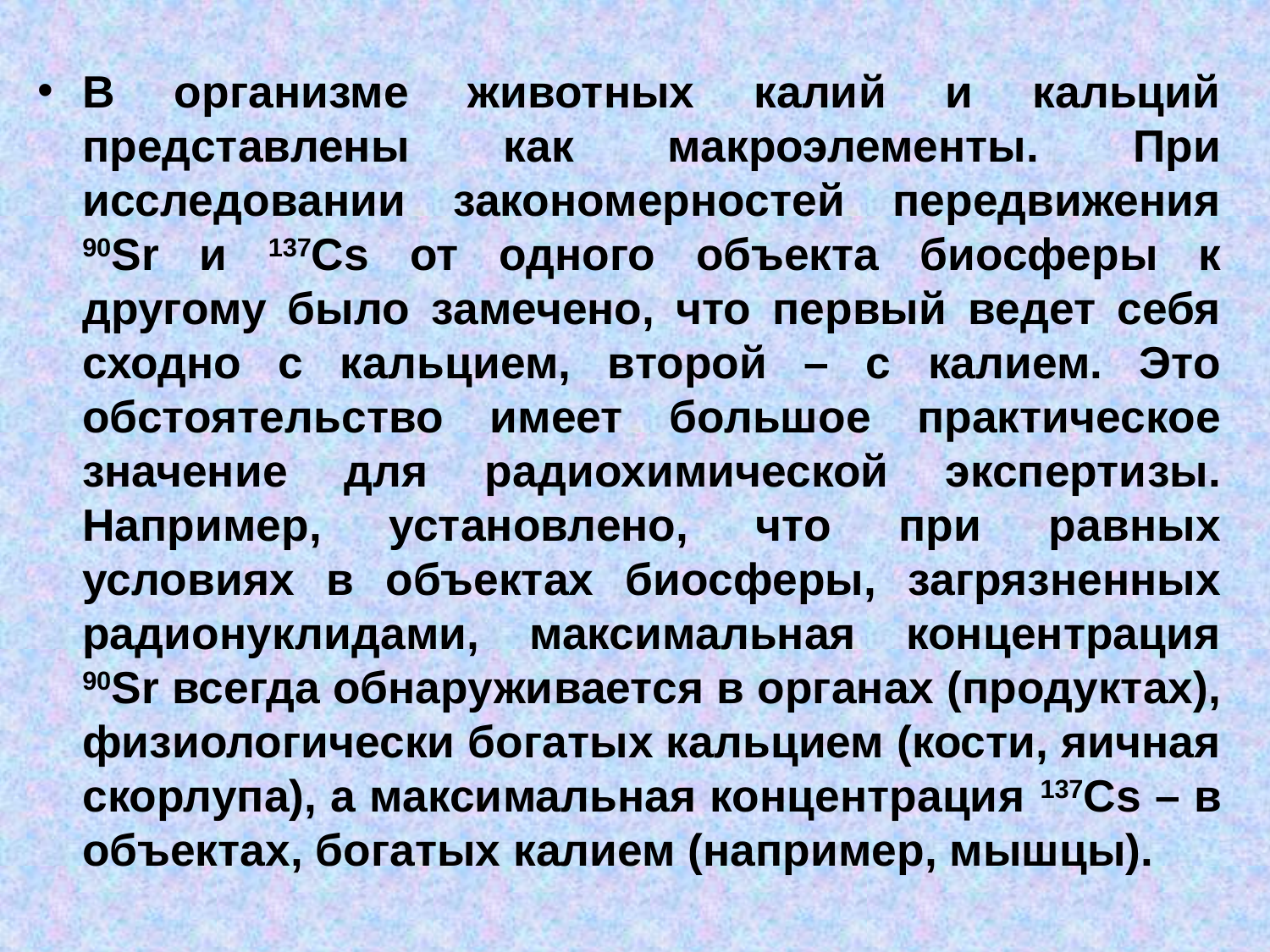

В организме животных калий и кальций представлены как макроэлементы. При исследовании закономерностей передвижения 90Sr и 137Cs от одного объекта биосферы к другому было замечено, что первый ведет себя сходно с кальцием, второй – с калием. Это обстоятельство имеет большое практическое значение для радиохимической экспертизы. Например, установлено, что при равных условиях в объектах биосферы, загрязненных радионуклидами, максимальная концентрация 90Sr всегда обнаруживается в органах (продуктах), физиологически богатых кальцием (кости, яичная скорлупа), а максимальная концентрация 137Cs – в объектах, богатых калием (например, мышцы).
#